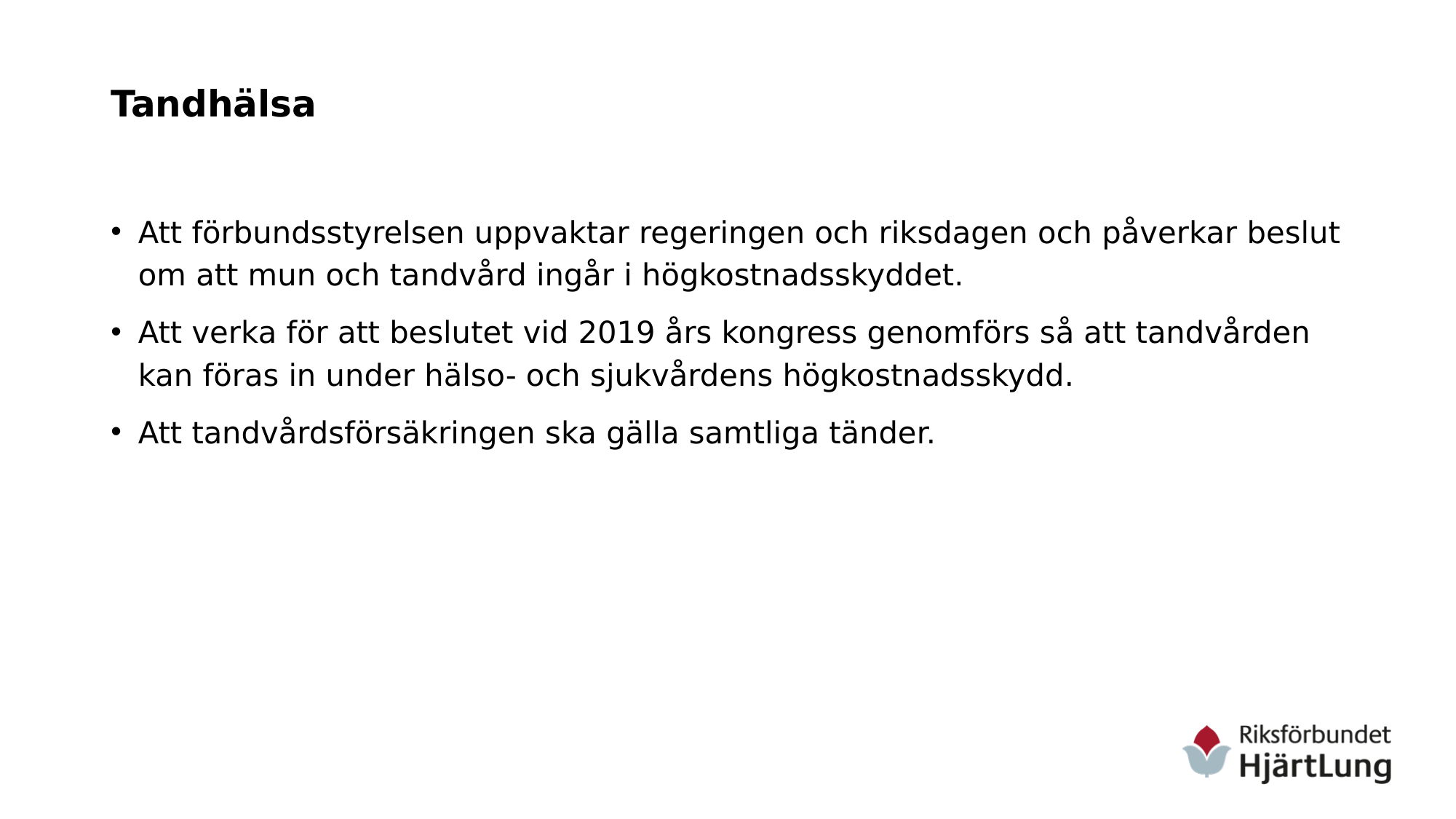

# Tandhälsa
Att förbundsstyrelsen uppvaktar regeringen och riksdagen och påverkar beslut om att mun och tandvård ingår i högkostnadsskyddet.
Att verka för att beslutet vid 2019 års kongress genomförs så att tandvården kan föras in under hälso- och sjukvårdens högkostnadsskydd.
Att tandvårdsförsäkringen ska gälla samtliga tänder.